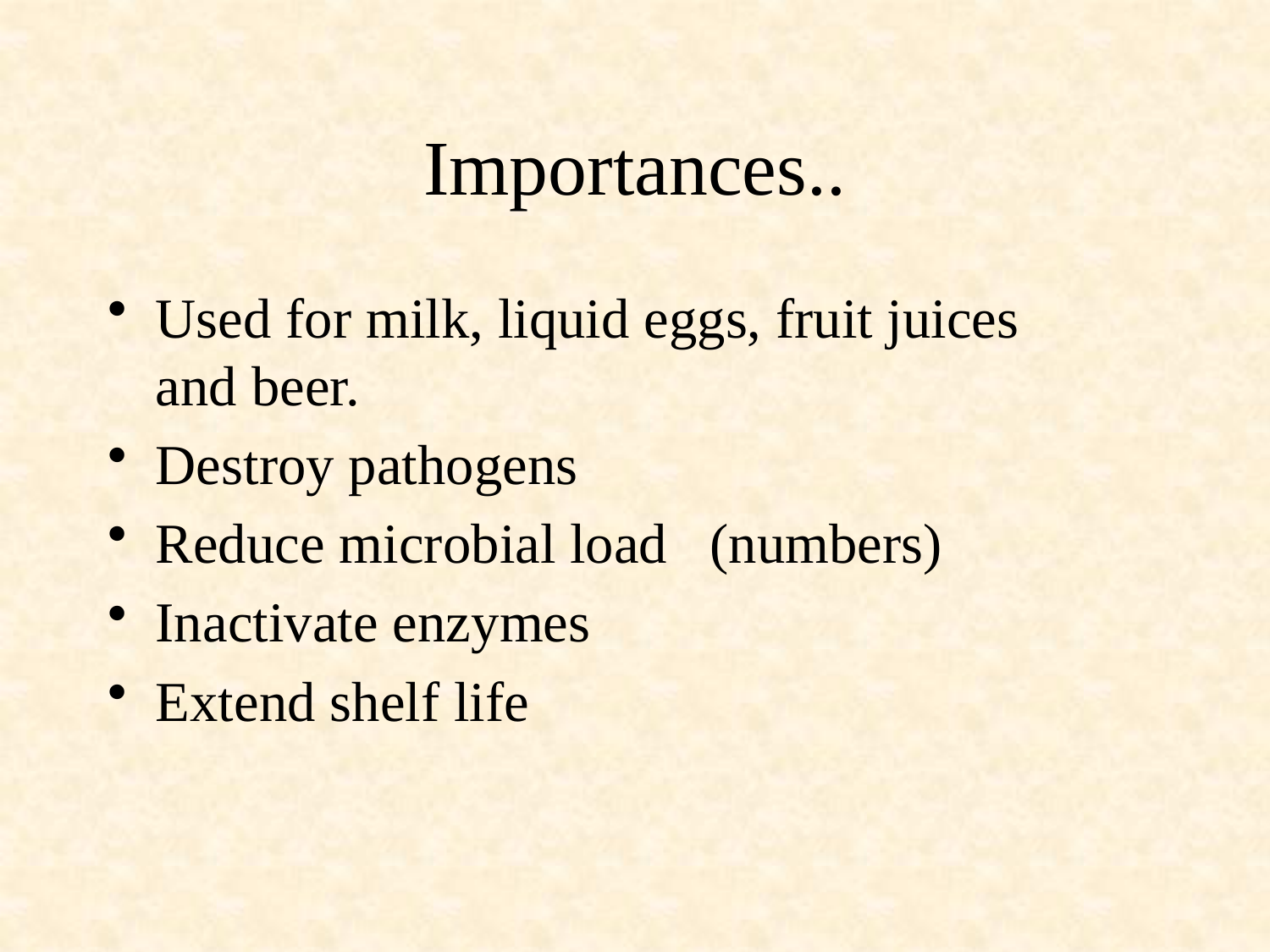

# Importances..
Used for milk, liquid eggs, fruit juices
and beer.
Destroy pathogens
Reduce microbial load   (numbers)
Inactivate enzymes
Extend shelf life